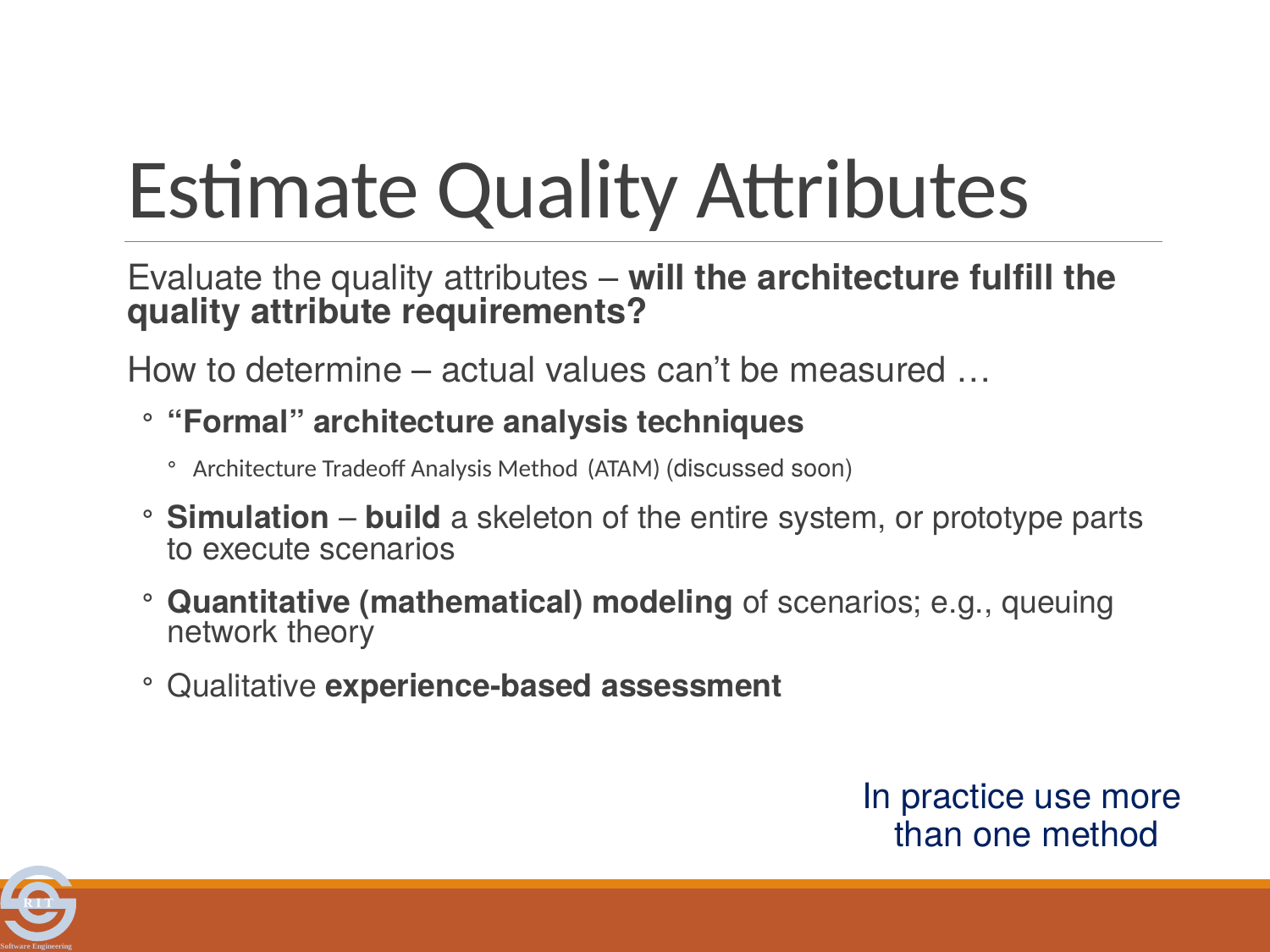

# Estimate Quality Attributes
Evaluate the quality attributes – will the architecture fulfill the quality attribute requirements?
How to determine – actual values can’t be measured …
“Formal” architecture analysis techniques
Architecture Tradeoff Analysis Method  (ATAM) (discussed soon)
Simulation – build a skeleton of the entire system, or prototype parts to execute scenarios
Quantitative (mathematical) modeling of scenarios; e.g., queuing network theory
Qualitative experience-based assessment

In practice use more
than one method